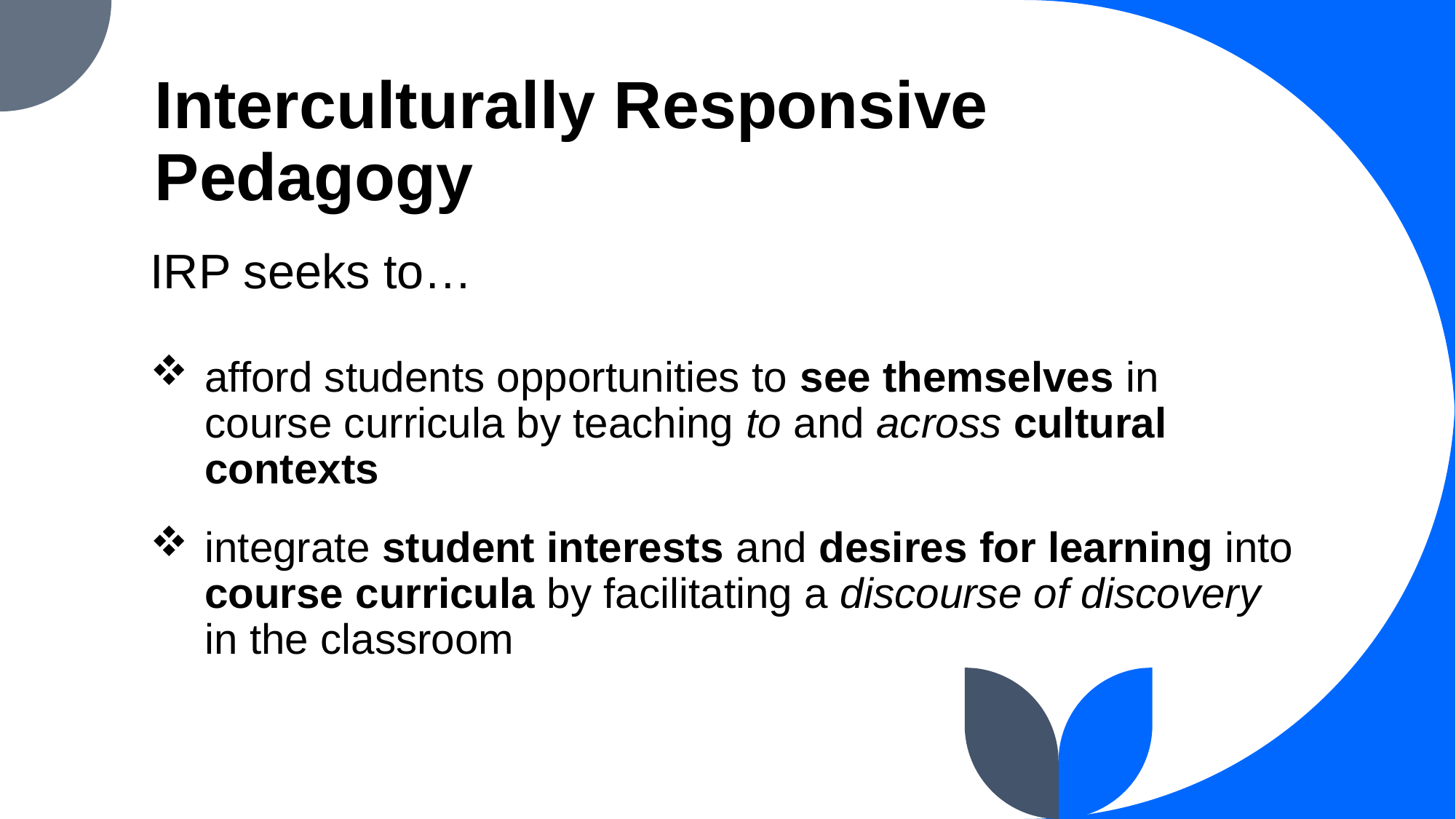

# Interculturally Responsive Pedagogy
IRP seeks to…

afford students opportunities to see themselves in course curricula by teaching to and across cultural contexts
integrate student interests and desires for learning into course curricula by facilitating a discourse of discovery in the classroom